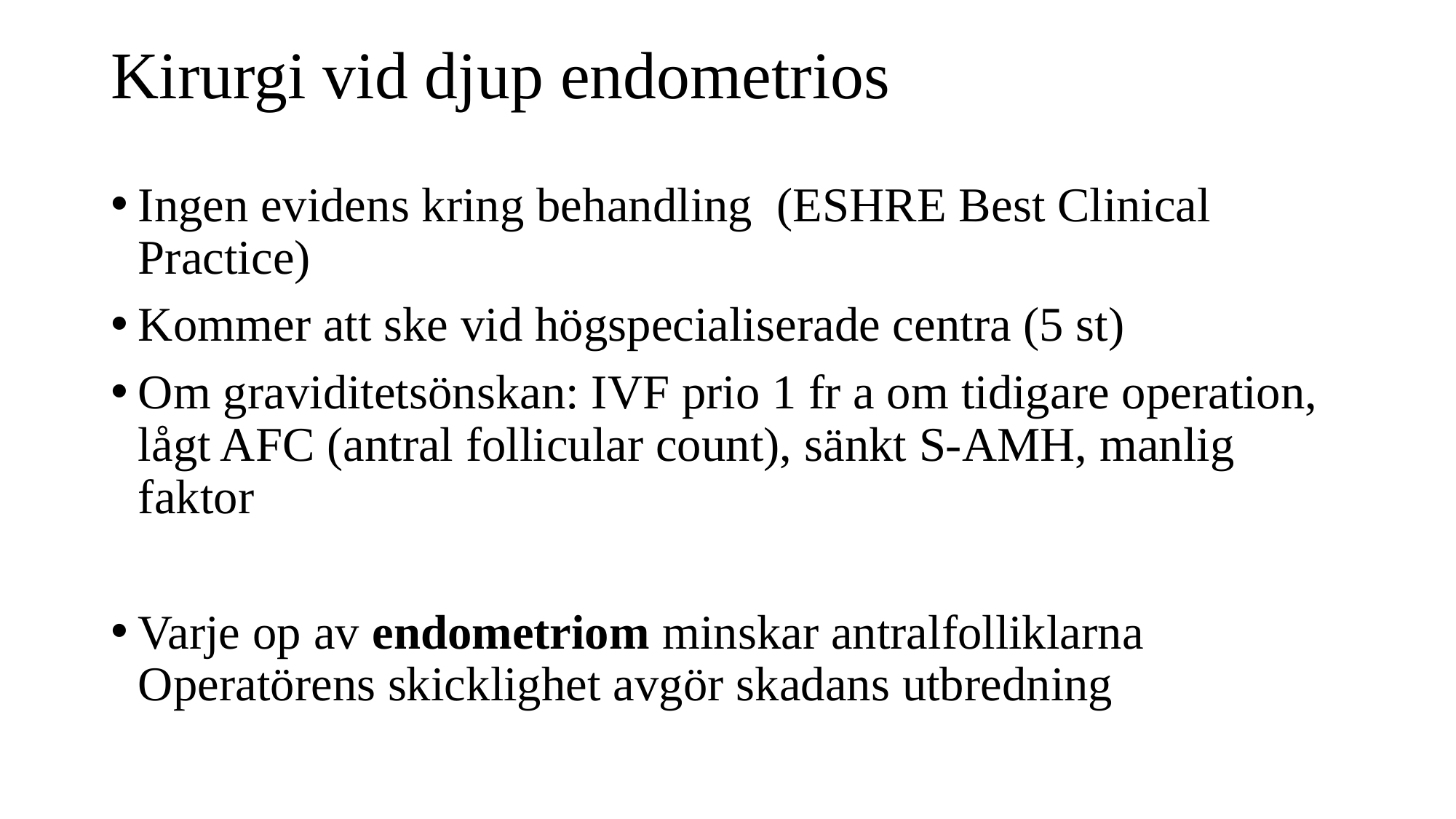

# Kirurgi vid djup endometrios
Ingen evidens kring behandling  (ESHRE Best Clinical Practice)
Kommer att ske vid högspecialiserade centra (5 st)
Om graviditetsönskan: IVF prio 1 fr a om tidigare operation, lågt AFC (antral follicular count), sänkt S-AMH, manlig faktor

Varje op av endometriom minskar antralfolliklarna Operatörens skicklighet avgör skadans utbredning